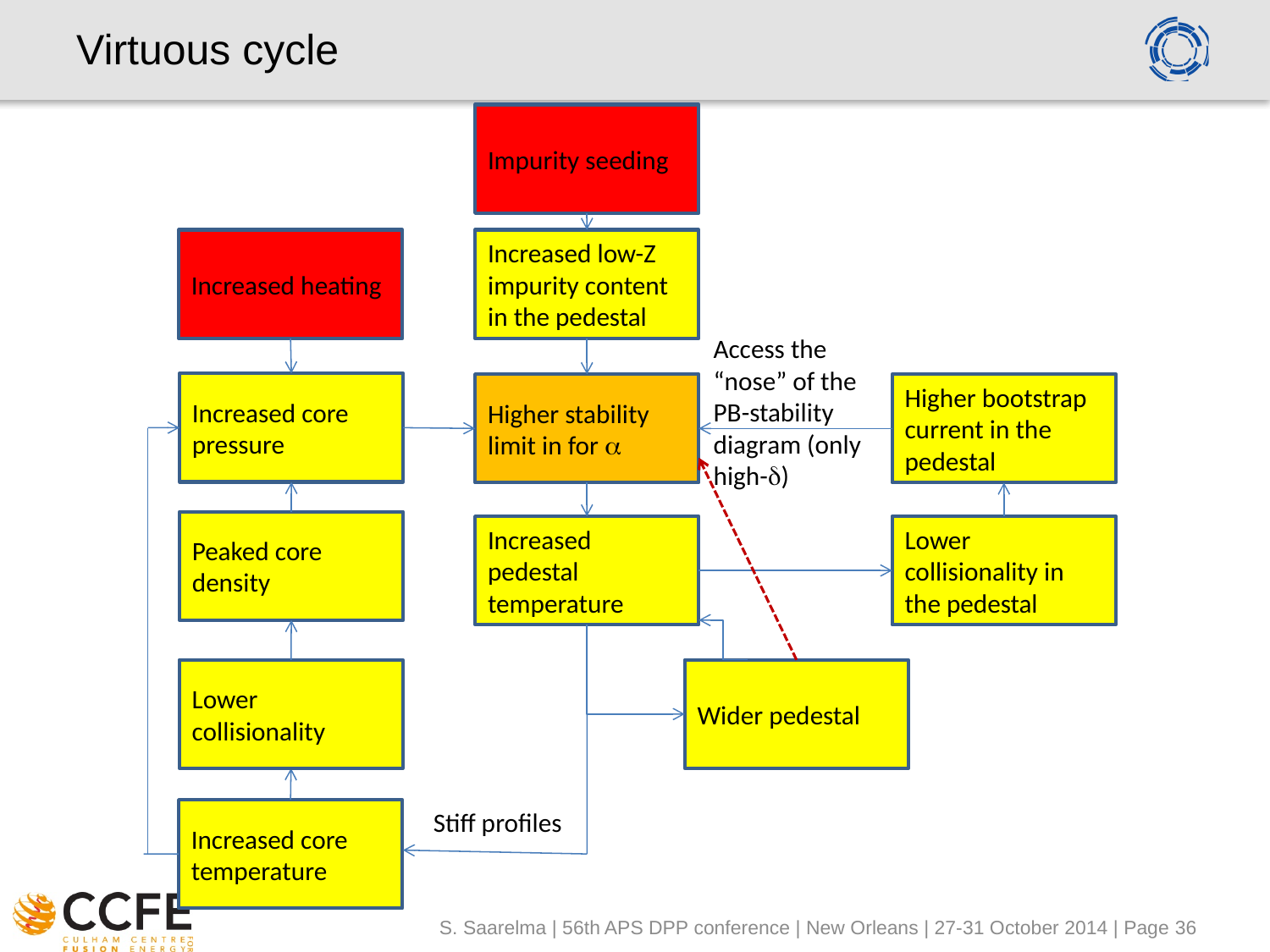

# Virtuous cycle
Impurity seeding
Increased heating
Increased low-Z impurity content in the pedestal
Access the “nose” of the PB-stability diagram (only high-δ)
Increased core pressure
Higher stability limit in for α
Higher bootstrap current in the pedestal
Peaked core density
Increased pedestal temperature
Lower collisionality in the pedestal
Lower collisionality
Wider pedestal
Increased core temperature
Stiff profiles
S. Saarelma | 56th APS DPP conference | New Orleans | 27-31 October 2014 | Page 36